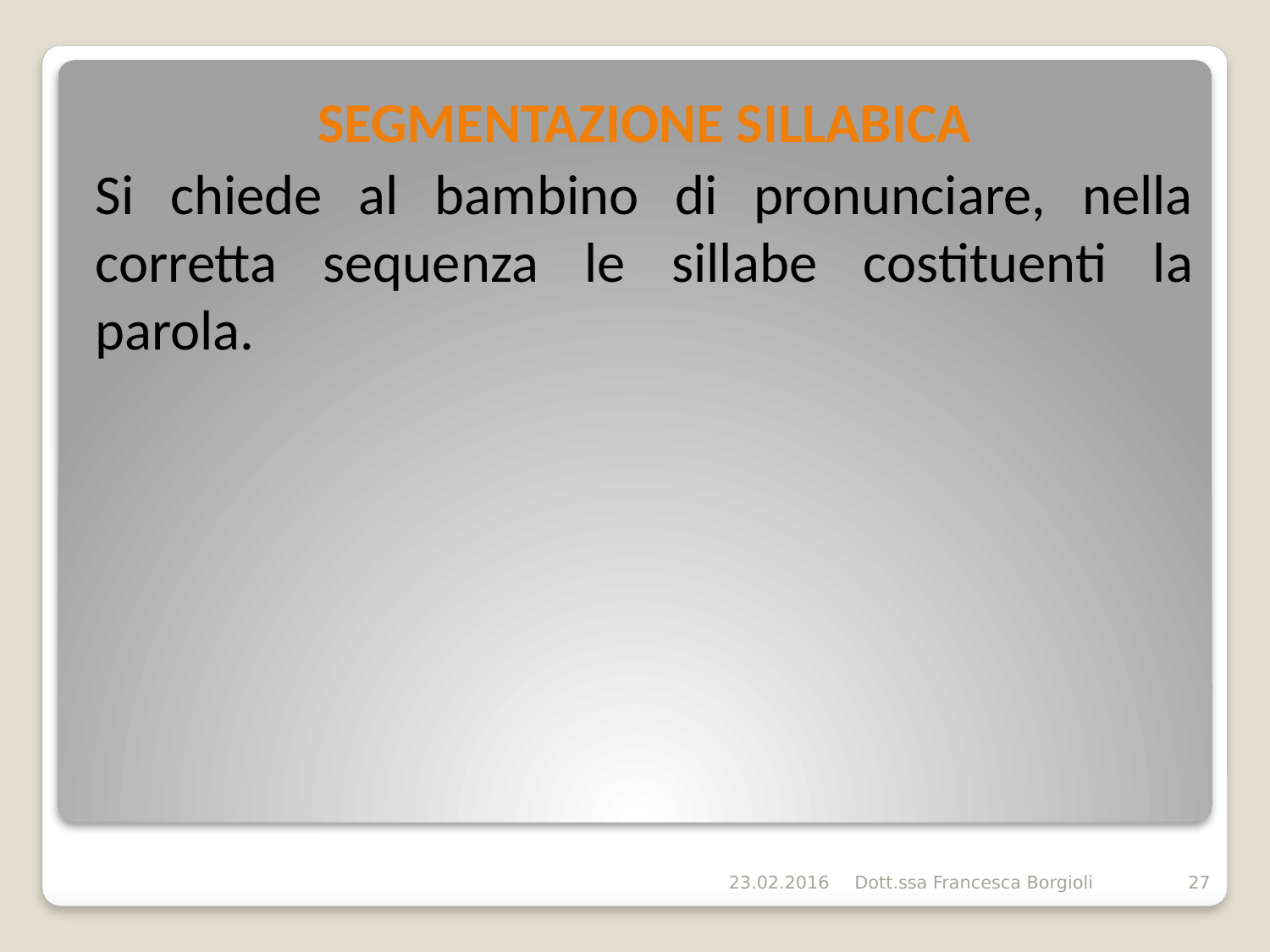

SEGMENTAZIONE SILLABICA
Si chiede al bambino di pronunciare, nella corretta sequenza le sillabe costituenti la parola.
23.02.2016
Dott.ssa Francesca Borgioli
27